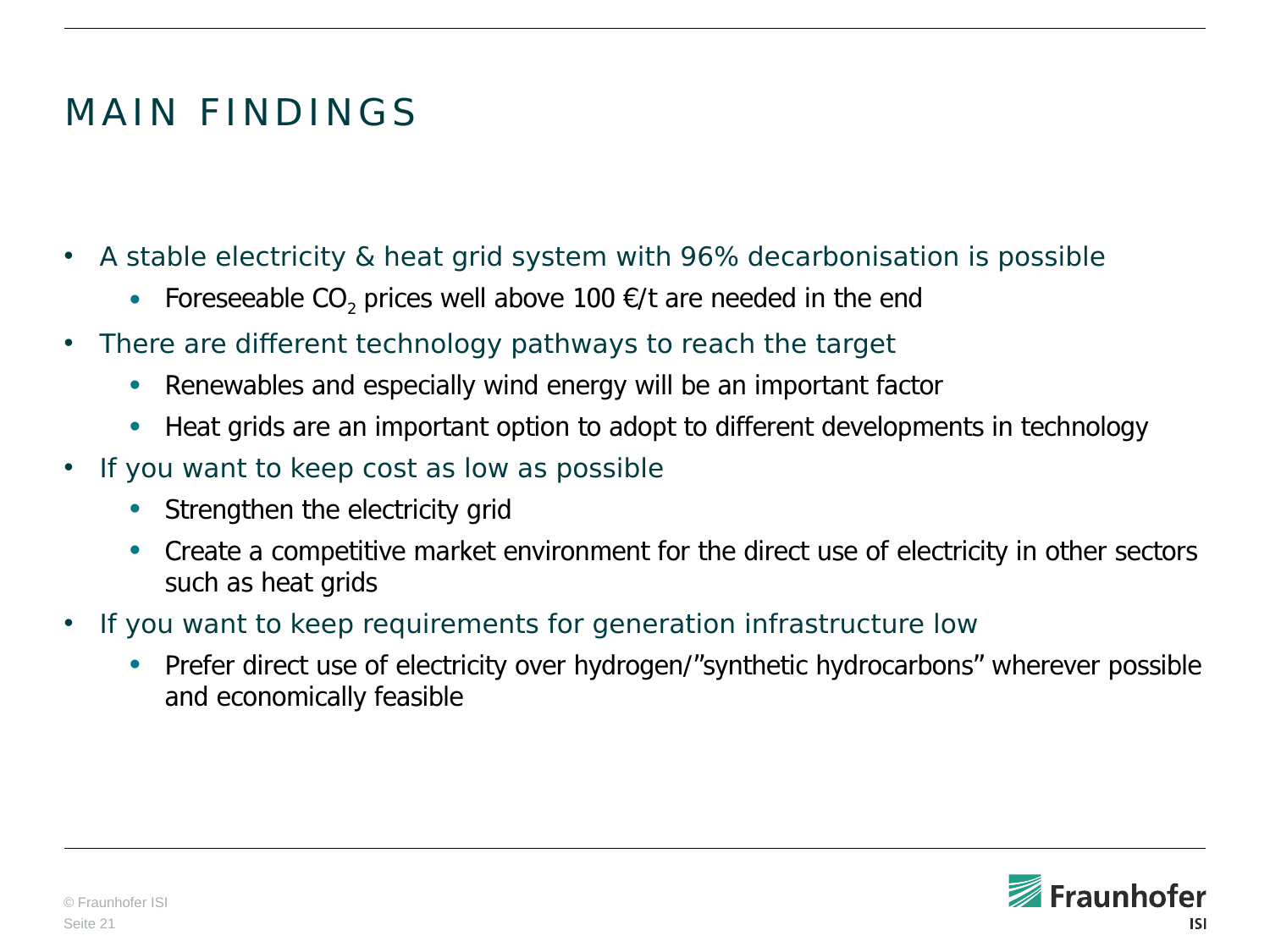

# MAIN FINDINGS
A stable electricity & heat grid system with 96% decarbonisation is possible
Foreseeable CO2 prices well above 100 €/t are needed in the end
There are different technology pathways to reach the target
Renewables and especially wind energy will be an important factor
Heat grids are an important option to adopt to different developments in technology
If you want to keep cost as low as possible
Strengthen the electricity grid
Create a competitive market environment for the direct use of electricity in other sectors such as heat grids
If you want to keep requirements for generation infrastructure low
Prefer direct use of electricity over hydrogen/”synthetic hydrocarbons” wherever possible and economically feasible